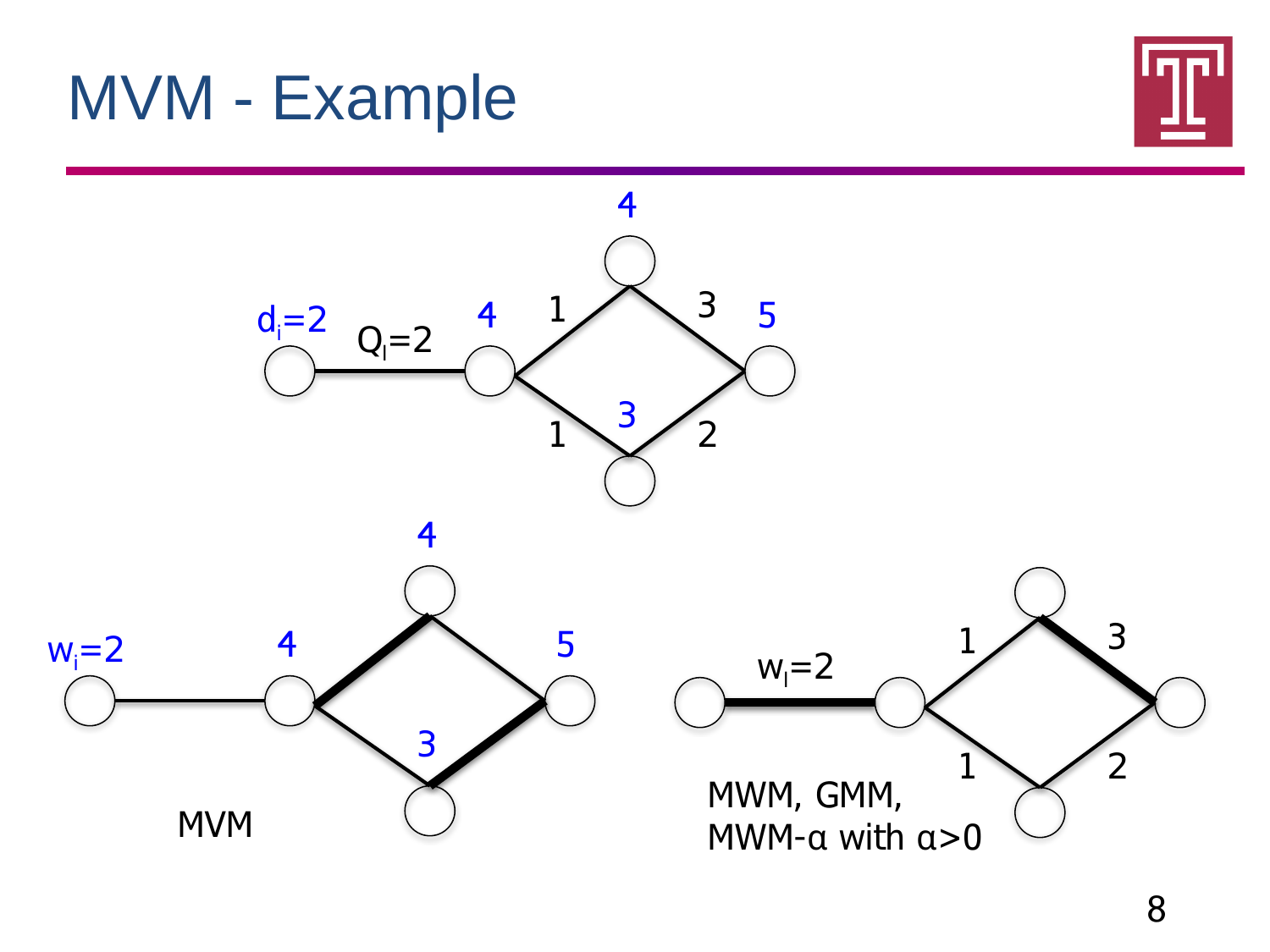

MVM - Example
4

3
1
4
5
di=2
Ql=2

3
1
2

4

3
1
4
5
wi=2
wl=2

3
1
2
MWM, GMM, MWM-α with α>0

MVM
8